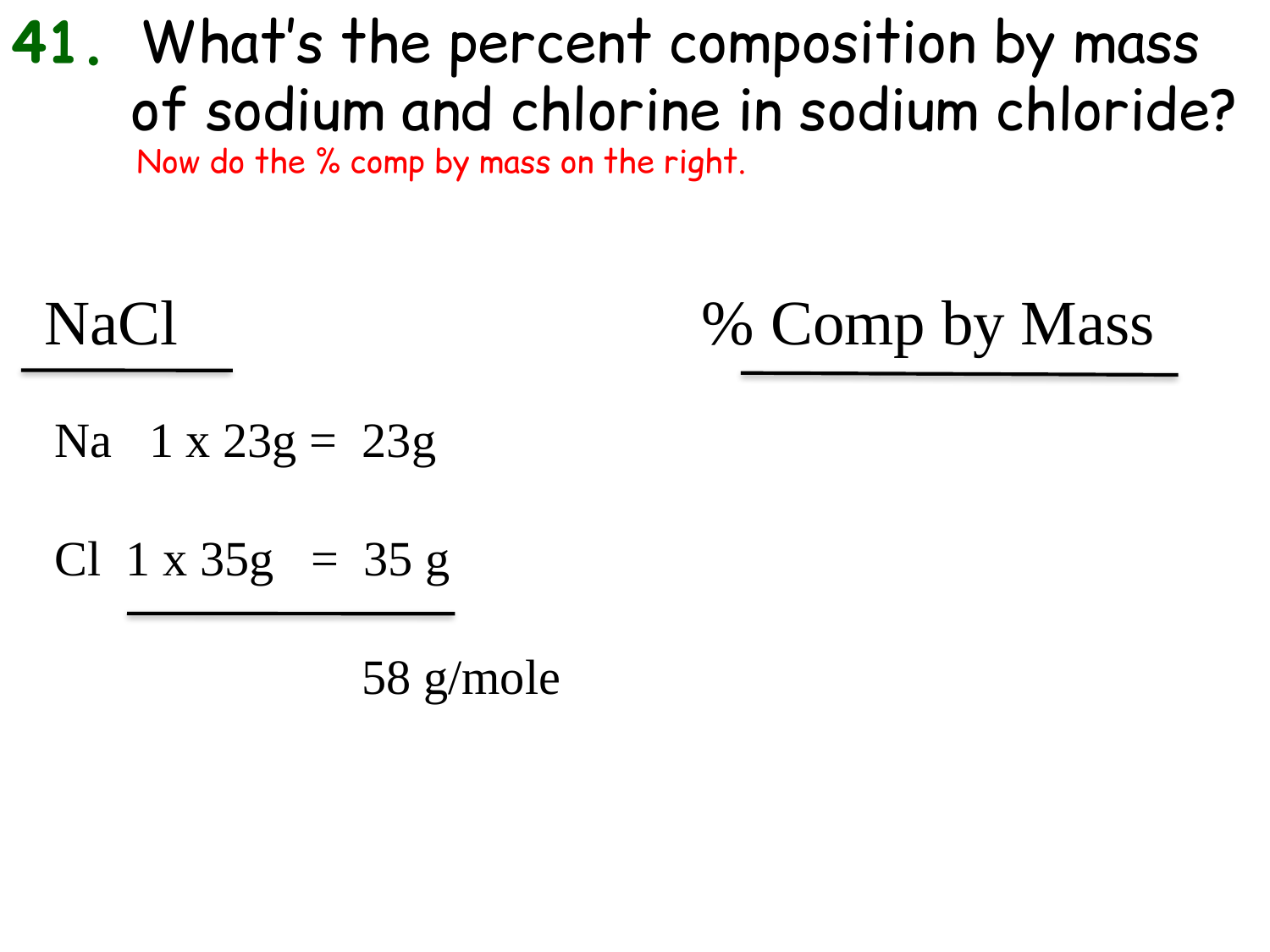

41.  What’s the percent composition by mass
       of sodium and chlorine in sodium chloride?
             Now do the % comp by mass on the right.
  NaCl                                 % Comp by Mass
Na   1 x 23g =  23g

Cl  1 x 35g   =  35 g

                         58 g/mole